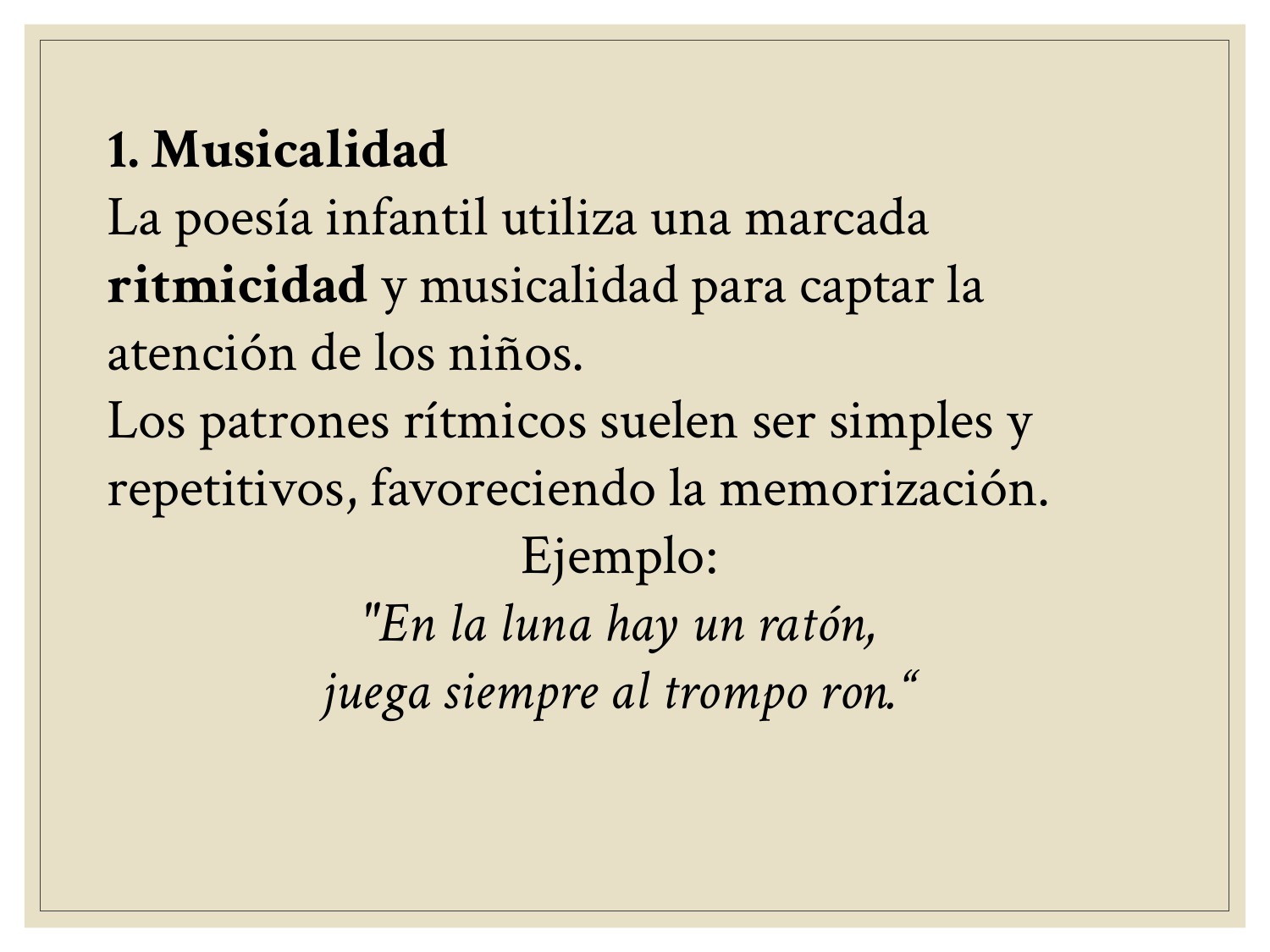

1. Musicalidad
La poesía infantil utiliza una marcada ritmicidad y musicalidad para captar la atención de los niños.
Los patrones rítmicos suelen ser simples y repetitivos, favoreciendo la memorización.
Ejemplo:
"En la luna hay un ratón,
juega siempre al trompo ron.“